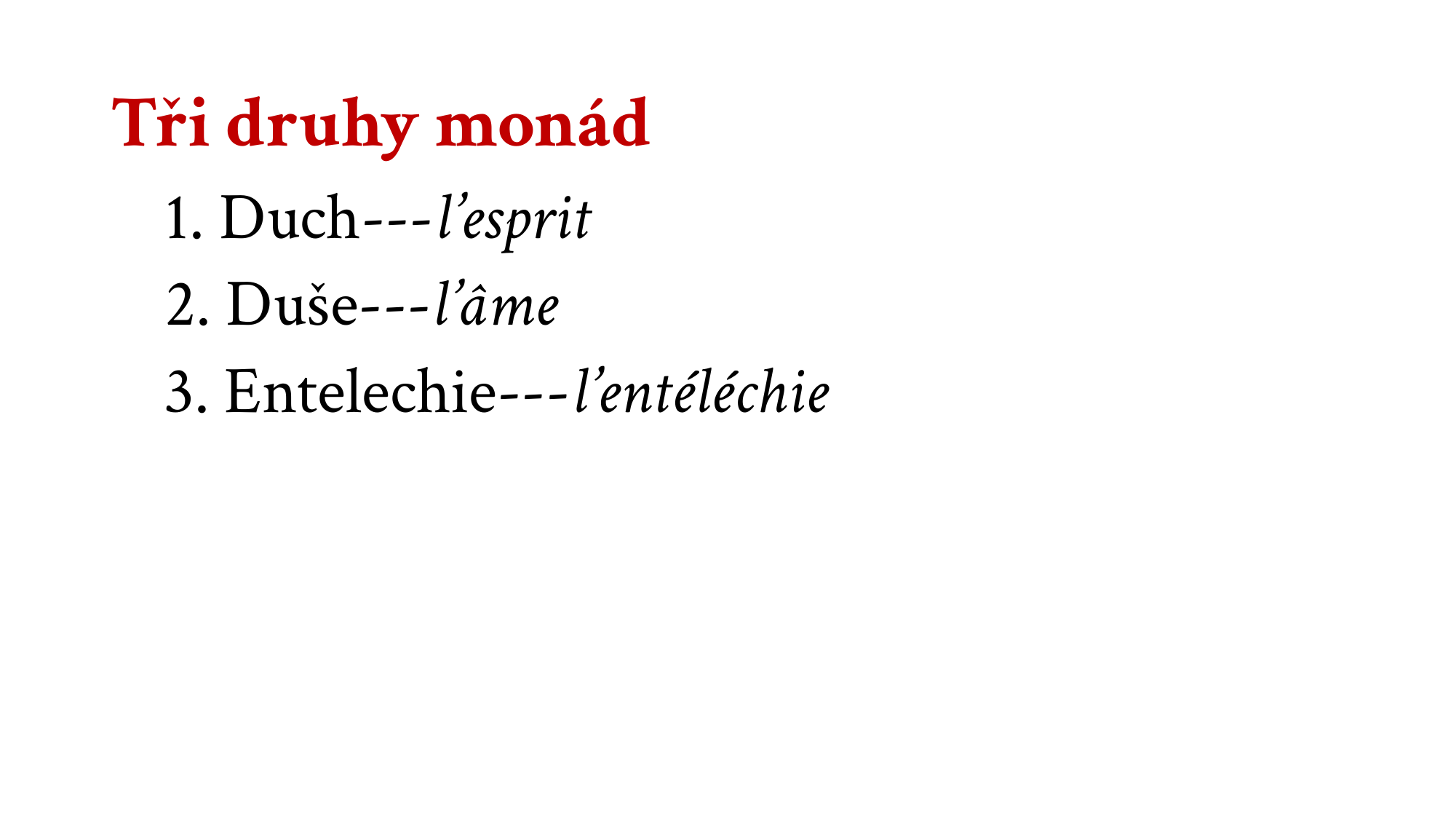

# Tři druhy monád
1. Duch---l’esprit
2. Duše---l’âme
3. Entelechie---l’entéléchie